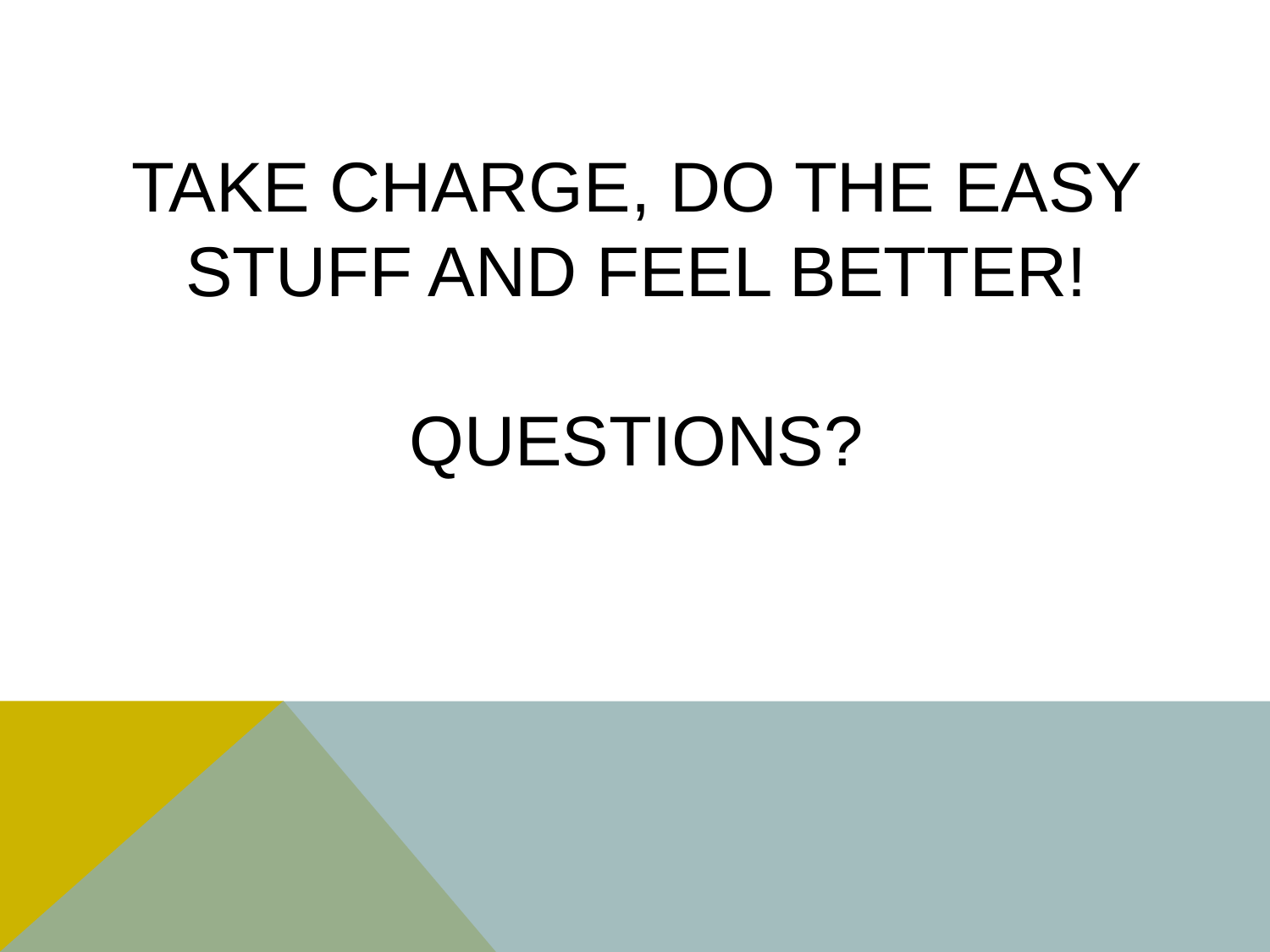

# Take Charge, do the easy stuff and Feel Better! Questions?